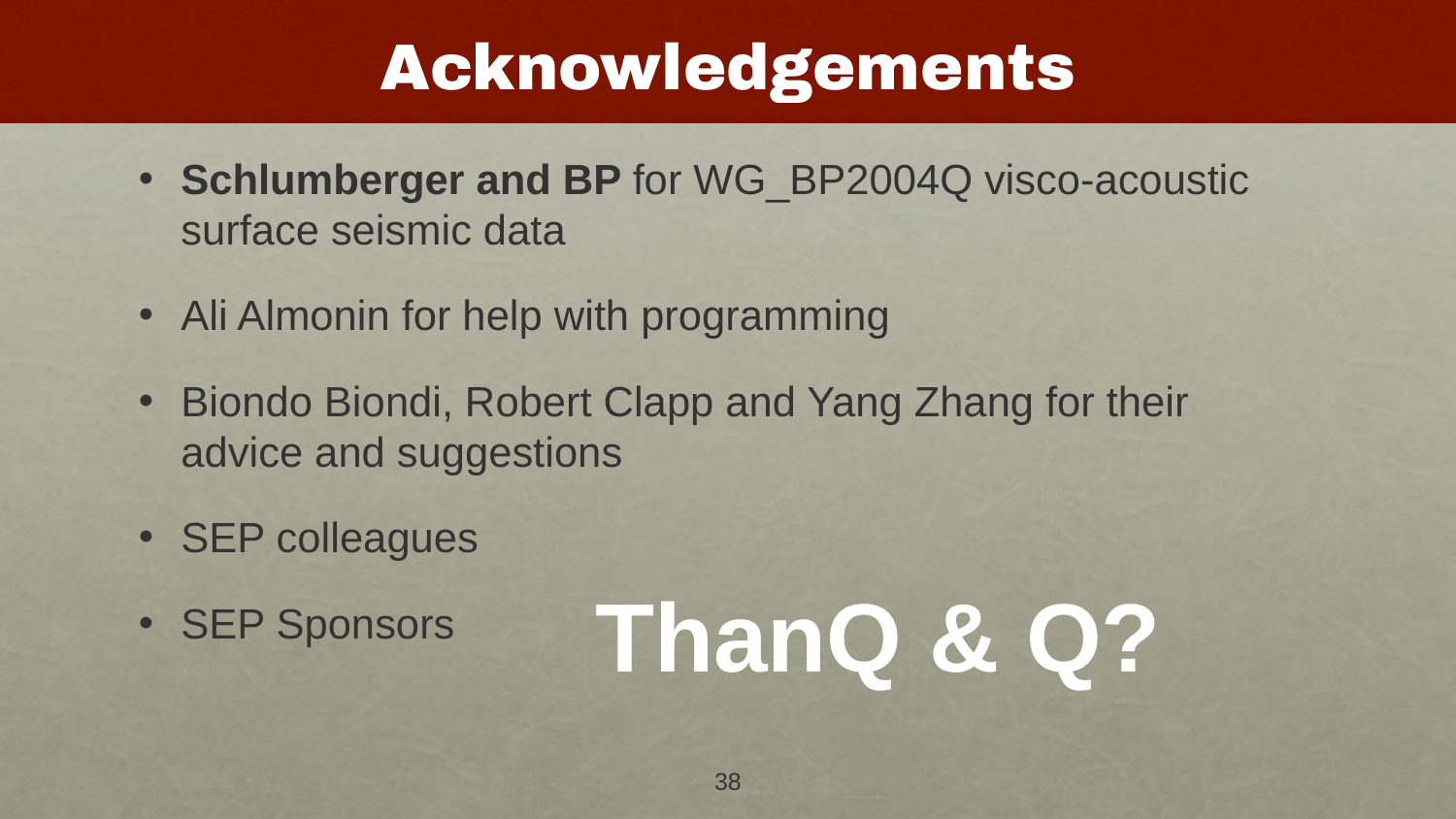

# Acknowledgements
Schlumberger and BP for WG_BP2004Q visco-acoustic surface seismic data
Ali Almonin for help with programming
Biondo Biondi, Robert Clapp and Yang Zhang for their advice and suggestions
SEP colleagues
SEP Sponsors

ThanQ & Q?
38